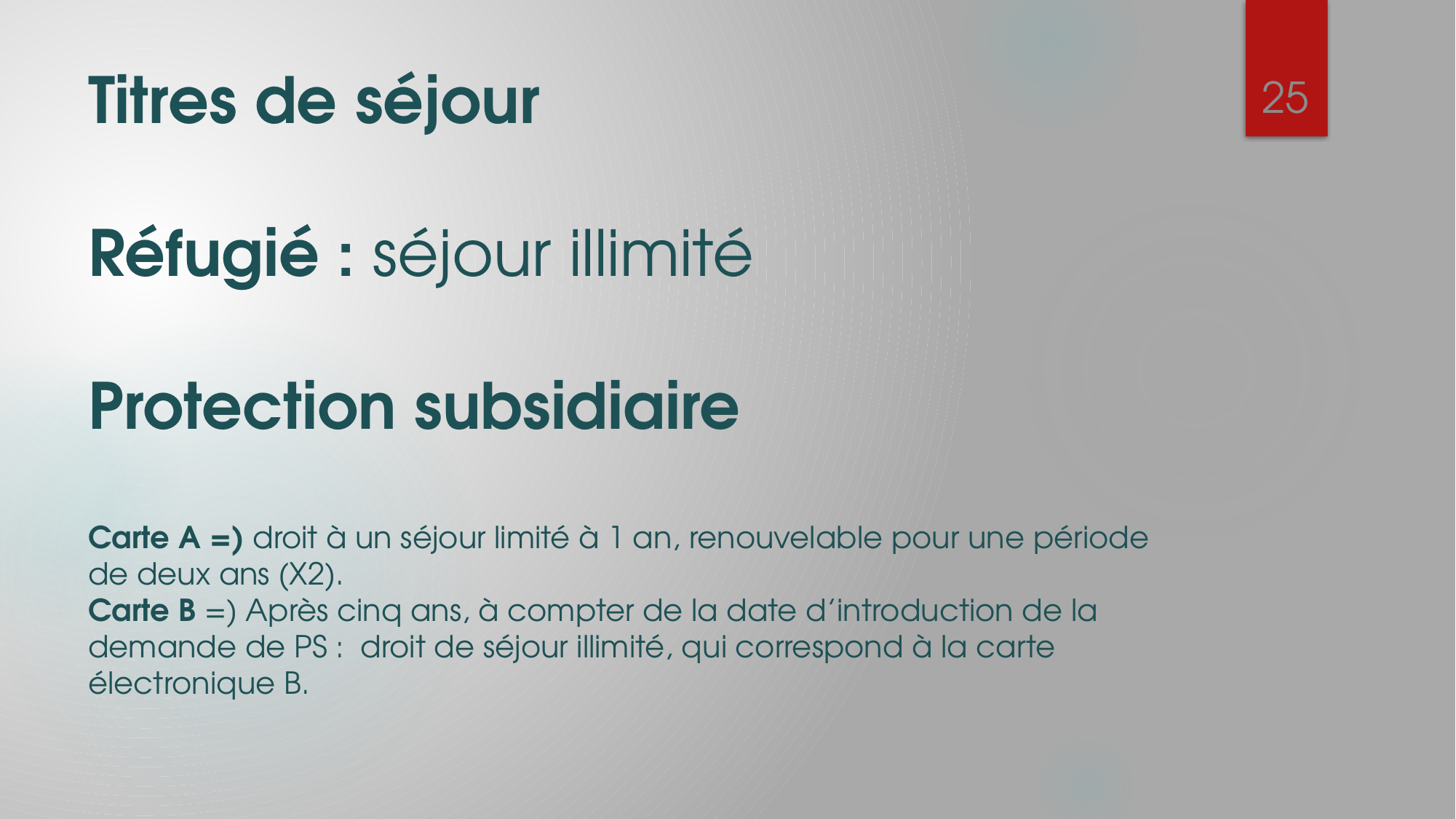

25
# Titres de séjour Réfugié : séjour illimité Protection subsidiaire Carte A =) droit à un séjour limité à 1 an, renouvelable pour une période de deux ans (X2). Carte B =) Après cinq ans, à compter de la date d’introduction de la demande de PS :  droit de séjour illimité, qui correspond à la carte électronique B.